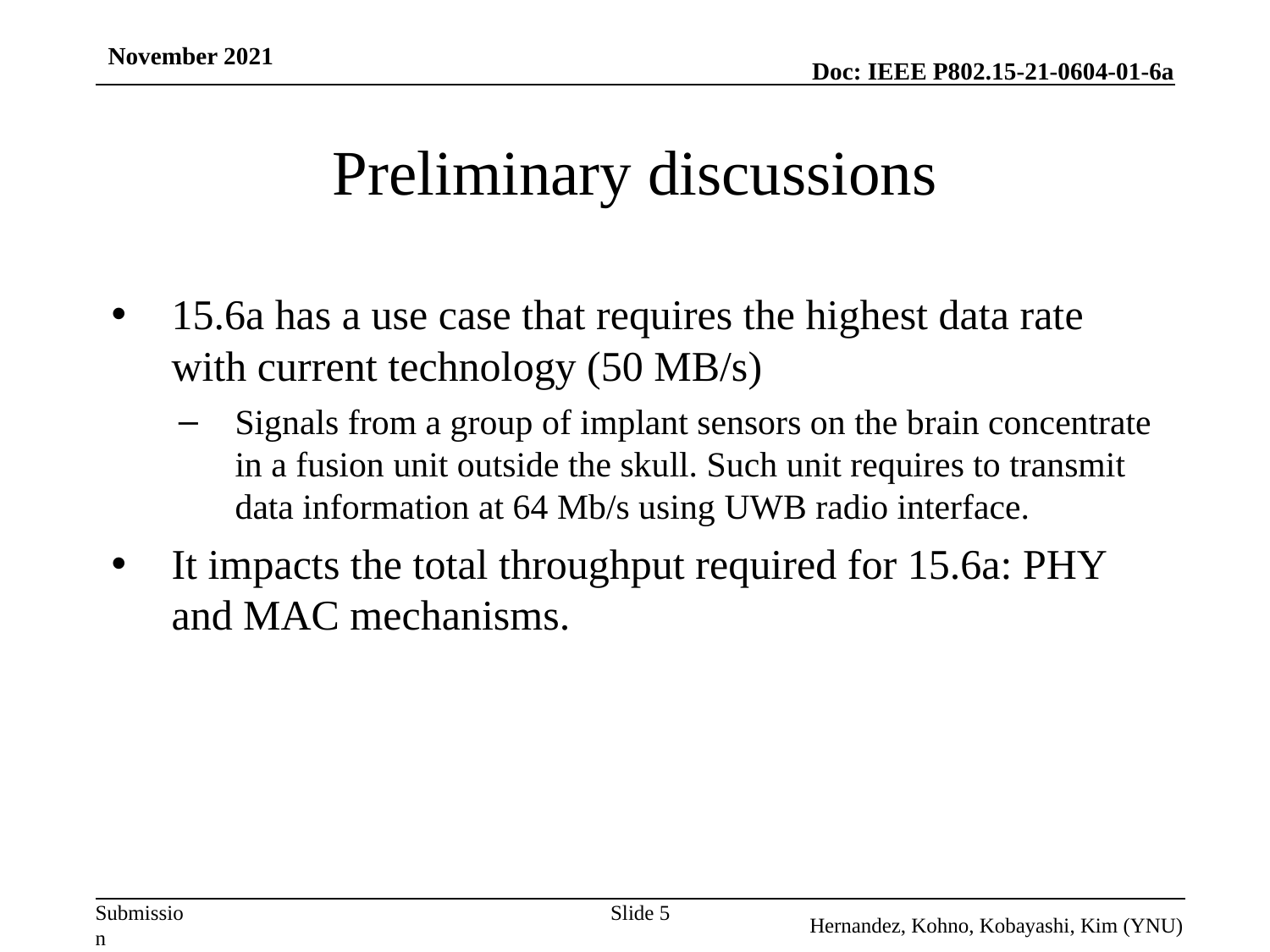

November 2021
# Preliminary discussions
15.6a has a use case that requires the highest data rate with current technology (50 MB/s)
Signals from a group of implant sensors on the brain concentrate in a fusion unit outside the skull. Such unit requires to transmit data information at 64 Mb/s using UWB radio interface.
It impacts the total throughput required for 15.6a: PHY and MAC mechanisms.
Slide 5
Hernandez, Kohno, Kobayashi, Kim (YNU)